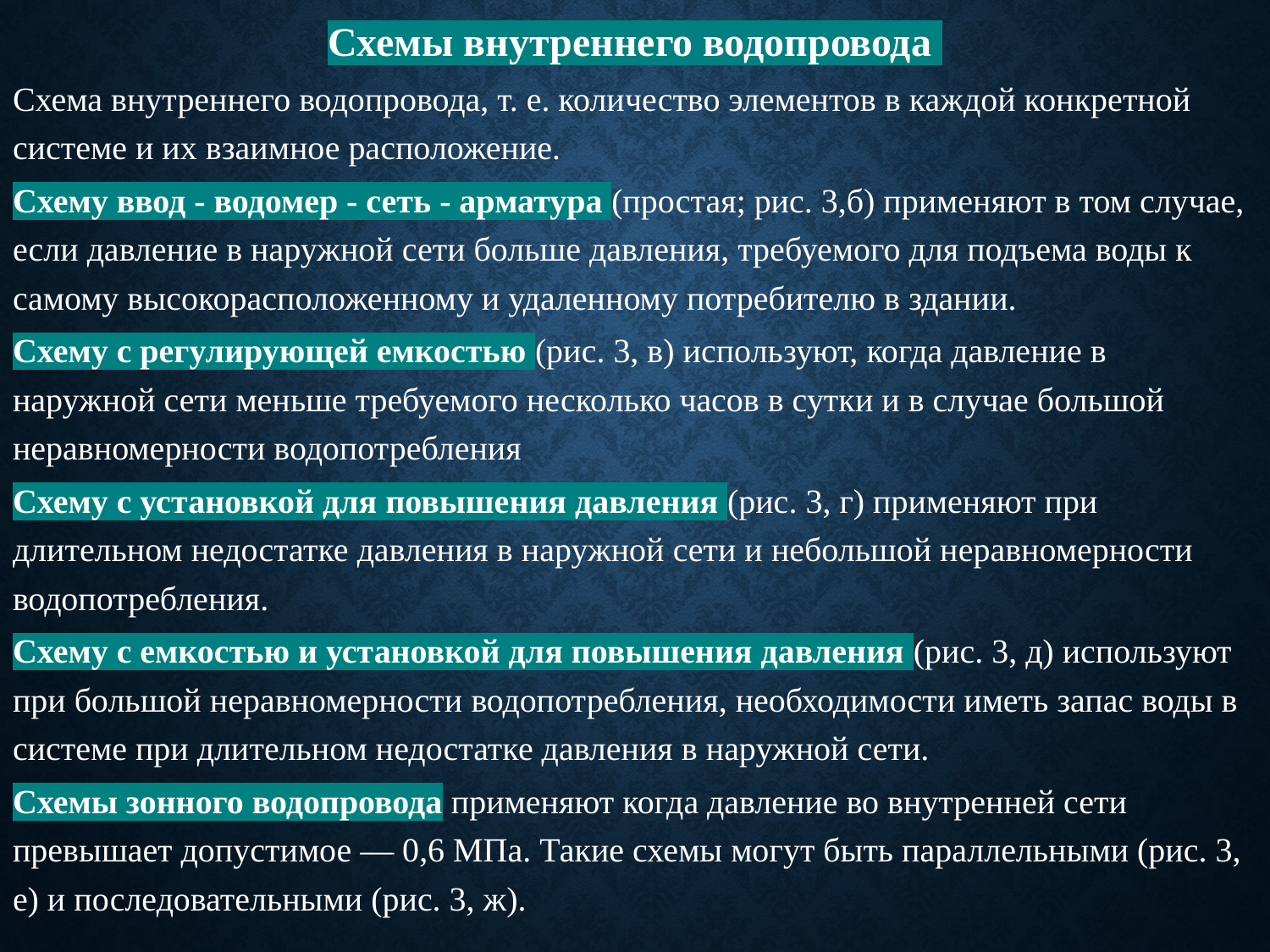

Схемы внутреннего водопровода
Схема внутреннего водопровода, т. е. количество элементов в каждой конкретной системе и их взаимное расположение.
Схему ввод - водомер - сеть - арматура (простая; рис. 3,б) применяют в том случае, если давление в наружной сети больше давления, требуемого для подъема воды к самому высокорасположенному и удаленному потребителю в здании.
Схему с регулирующей емкостью (рис. 3, в) используют, когда давление в наружной сети меньше требуемого несколько часов в сутки и в случае большой неравномерности водопотребления
Схему с установкой для повышения давления (рис. 3, г) применяют при длительном недостатке давления в наружной сети и небольшой неравномерности водопотребления.
Схему с емкостью и установкой для повышения давления (рис. 3, д) используют при большой неравномерности водопотребления, необходимости иметь запас воды в системе при длительном недостатке давления в наружной сети.
Схемы зонного водопровода применяют когда давление во внутренней сети превышает допустимое — 0,6 МПа. Такие схемы могут быть параллельными (рис. 3, е) и последовательными (рис. 3, ж).